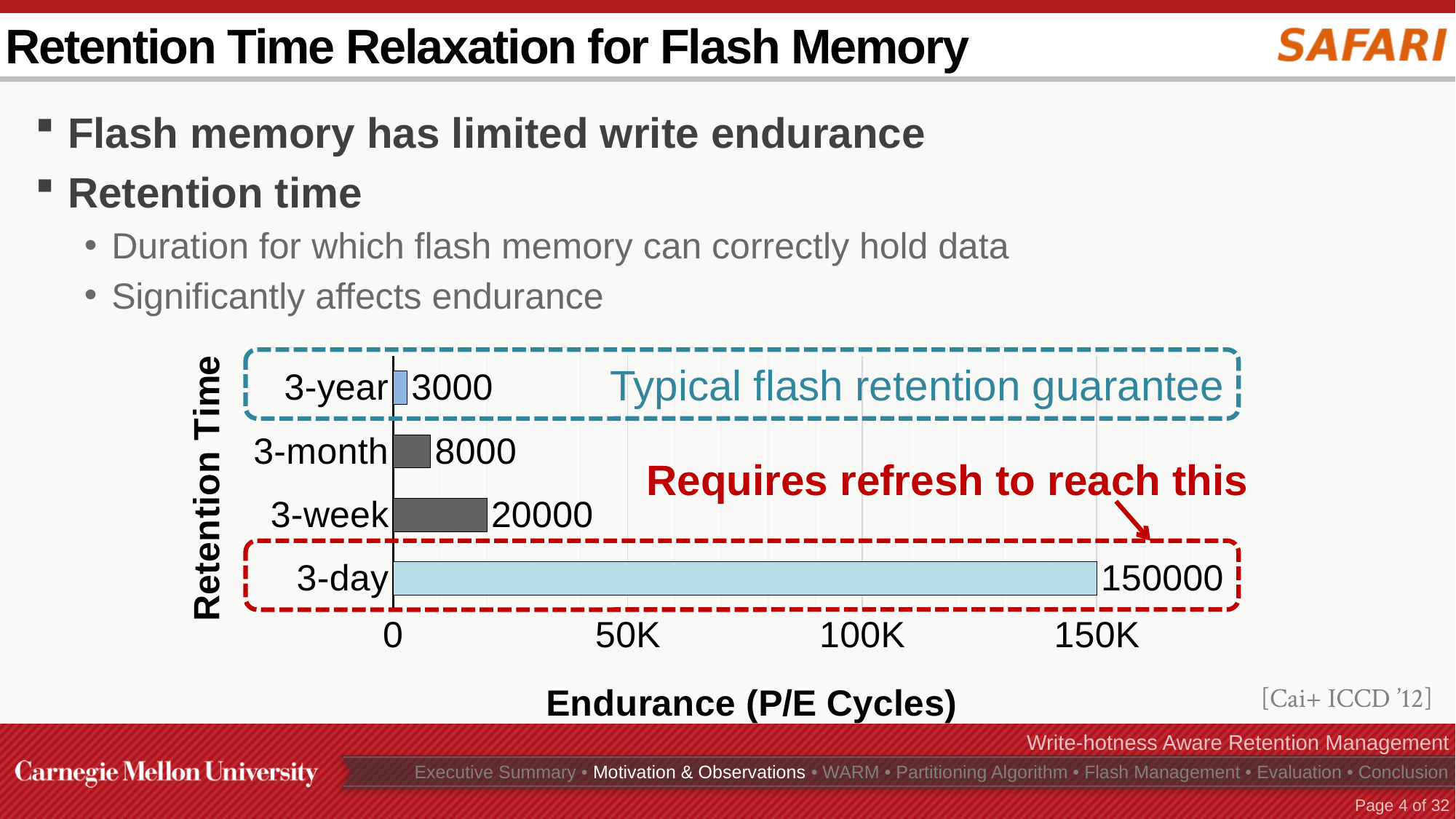

# Retention Time Relaxation for Flash Memory
Flash memory has limited write endurance
Retention time
Duration for which flash memory can correctly hold data
Significantly affects endurance

### Chart

| Category | P/E Cycles |
|---|---|
| 3-day | 150000.0 |
| 3-week | 20000.0 |
| 3-month | 8000.0 |
| 3-year | 3000.0 |
Typical flash retention guarantee
Requires refresh to reach this

[Cai+ ICCD ’12]
Write-hotness Aware Retention Management
Executive Summary • Motivation & Observations • WARM • Partitioning Algorithm • Flash Management • Evaluation • Conclusion
Page 4 of 32